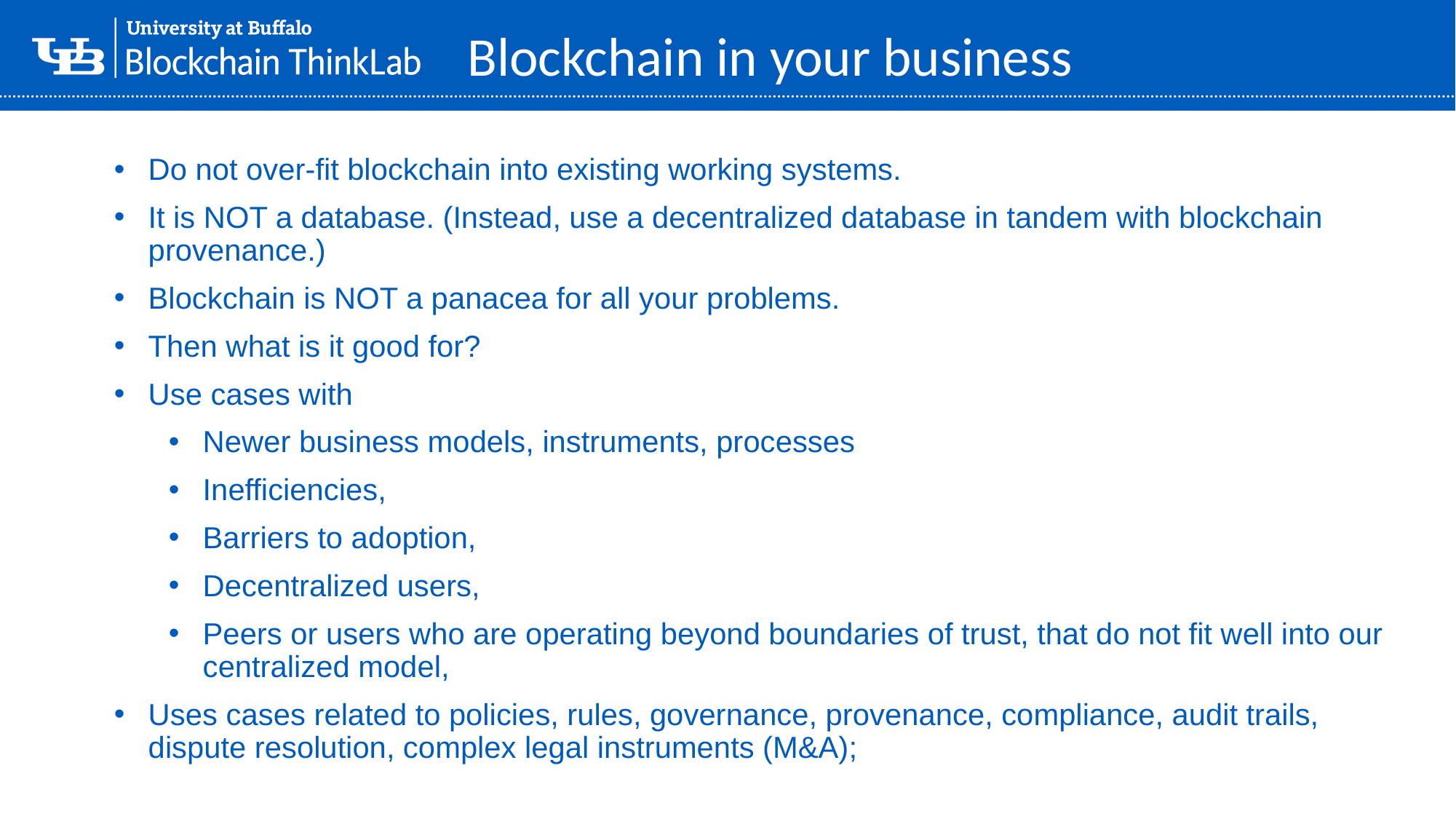

Blockchain in your business
Do not over-fit blockchain into existing working systems.
It is NOT a database. (Instead, use a decentralized database in tandem with blockchain provenance.)
Blockchain is NOT a panacea for all your problems.
Then what is it good for?
Use cases with
Newer business models, instruments, processes
Inefficiencies,
Barriers to adoption,
Decentralized users,
Peers or users who are operating beyond boundaries of trust, that do not fit well into our centralized model,
Uses cases related to policies, rules, governance, provenance, compliance, audit trails, dispute resolution, complex legal instruments (M&A);